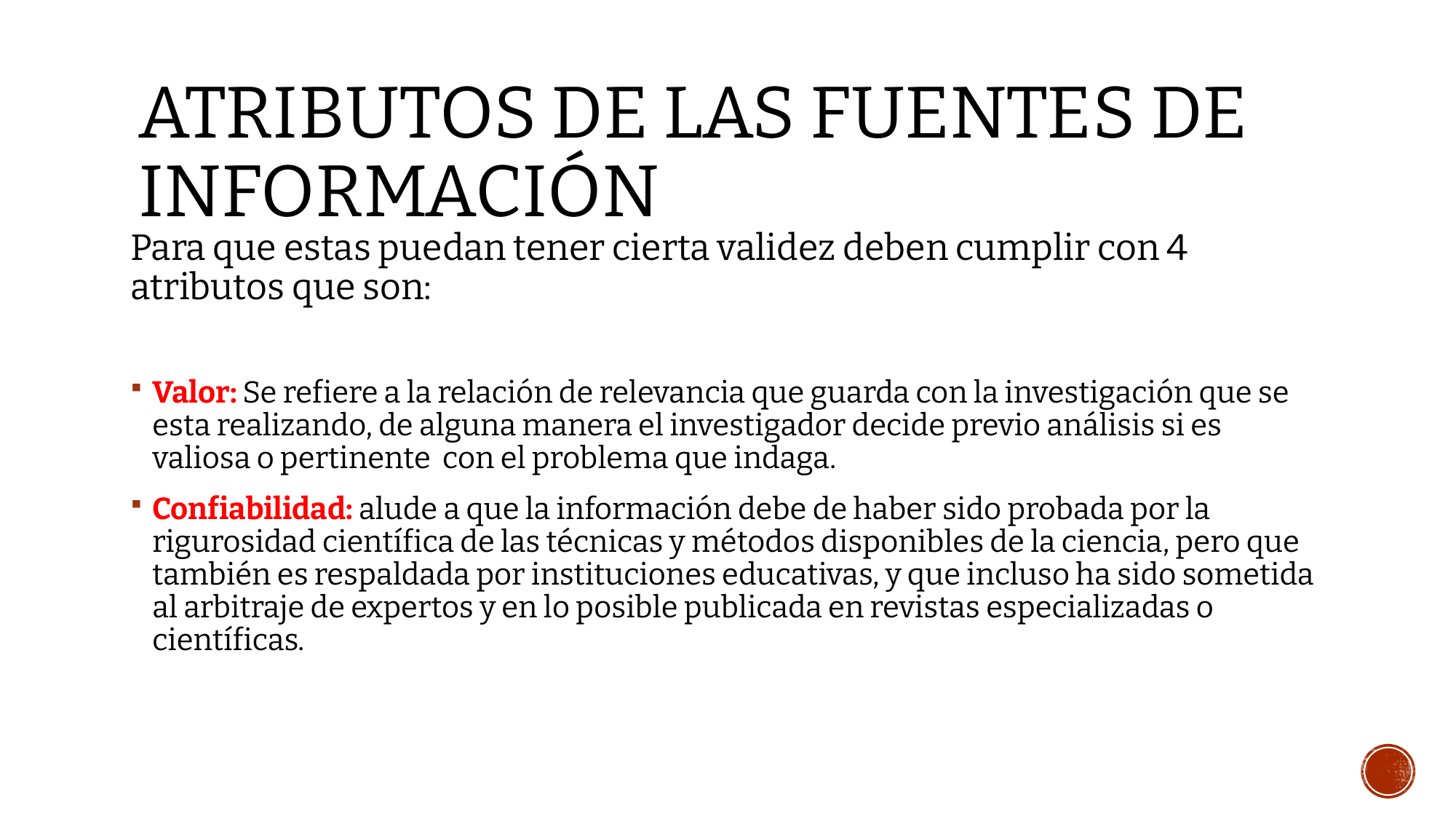

# Atributos de las fuentes de información
Para que estas puedan tener cierta validez deben cumplir con 4 atributos que son:

Valor: Se refiere a la relación de relevancia que guarda con la investigación que se esta realizando, de alguna manera el investigador decide previo análisis si es valiosa o pertinente  con el problema que indaga.
Confiabilidad: alude a que la información debe de haber sido probada por la rigurosidad científica de las técnicas y métodos disponibles de la ciencia, pero que también es respaldada por instituciones educativas, y que incluso ha sido sometida al arbitraje de expertos y en lo posible publicada en revistas especializadas o científicas.